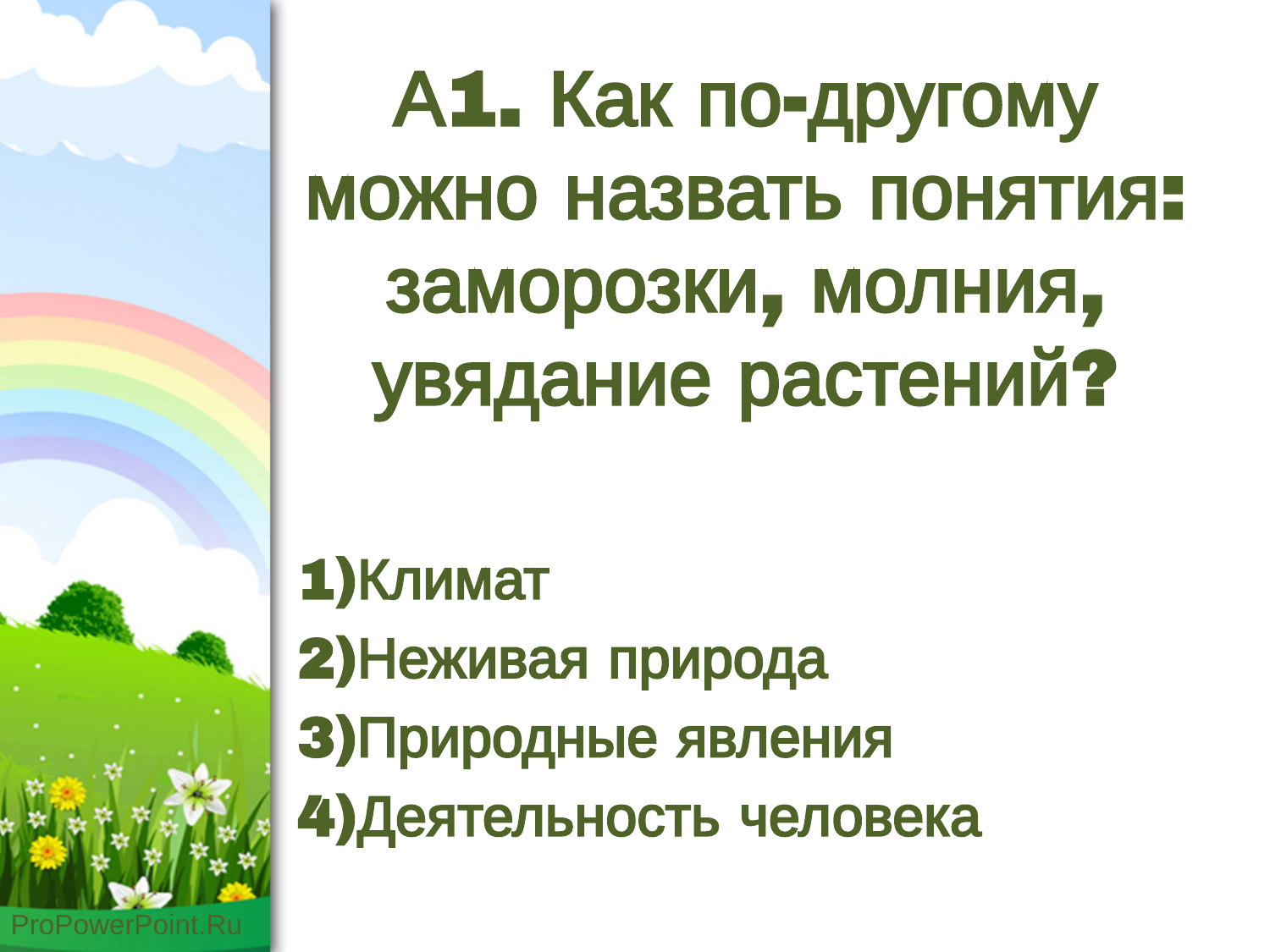

# А1. Как по-другому можно назвать понятия: заморозки, молния, увядание растений?
Климат
Неживая природа
Природные явления
Деятельность человека